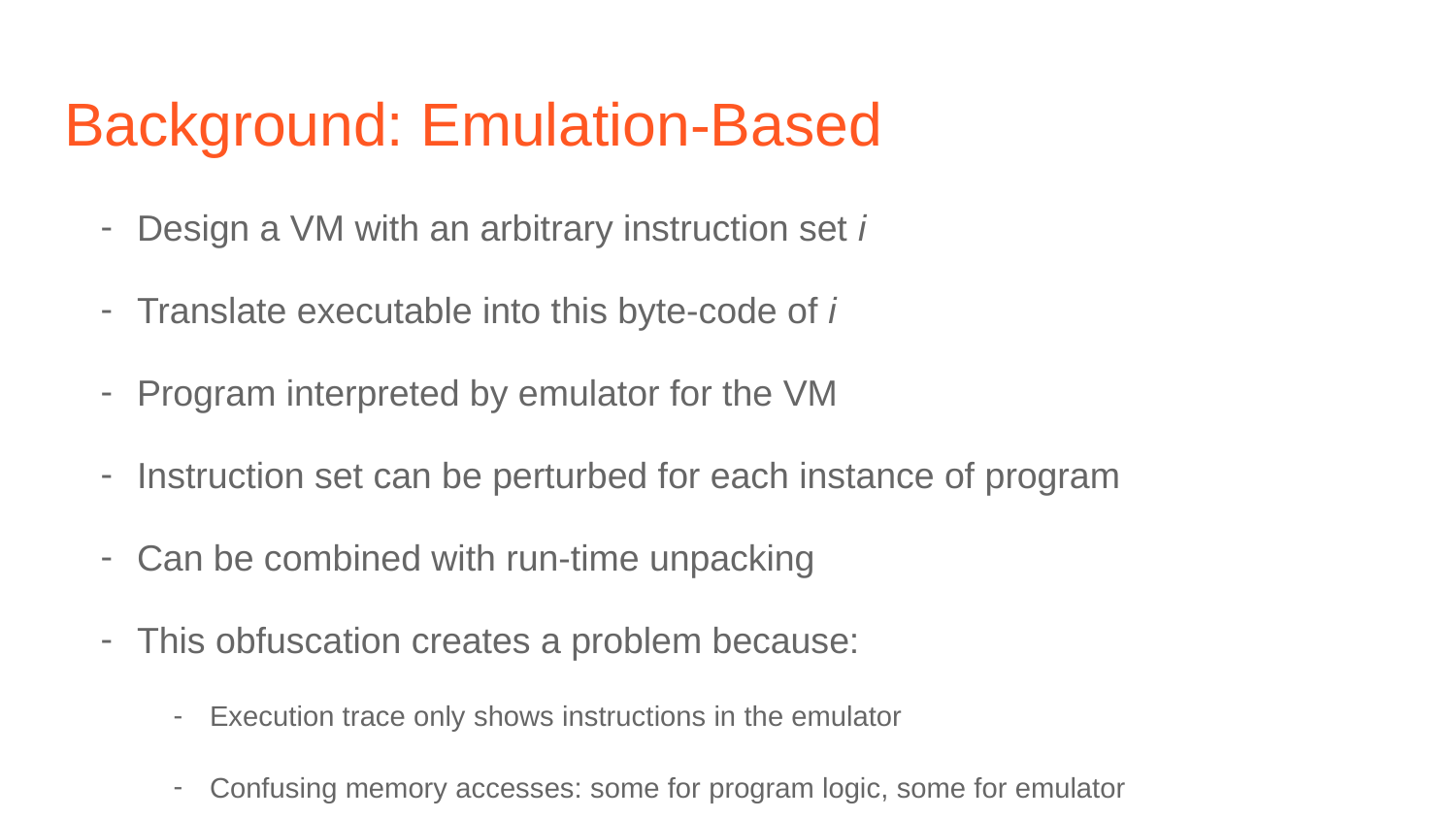

# Background: Emulation-Based
Design a VM with an arbitrary instruction set i
Translate executable into this byte-code of i
Program interpreted by emulator for the VM
Instruction set can be perturbed for each instance of program
Can be combined with run-time unpacking
This obfuscation creates a problem because:
Execution trace only shows instructions in the emulator
Confusing memory accesses: some for program logic, some for emulator